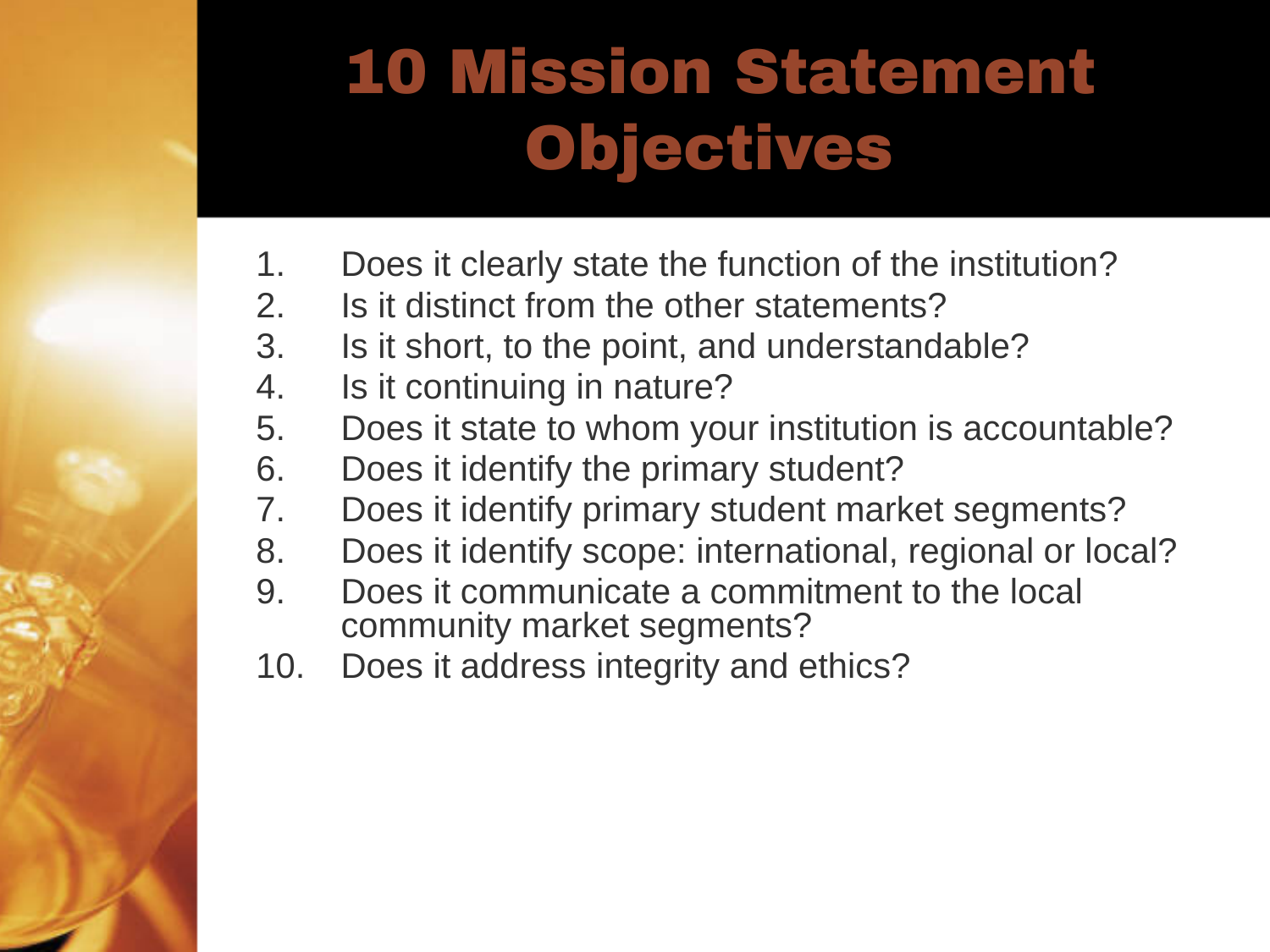

# 10 Mission Statement Objectives
Does it clearly state the function of the institution?
Is it distinct from the other statements?
Is it short, to the point, and understandable?
Is it continuing in nature?
Does it state to whom your institution is accountable?
Does it identify the primary student?
Does it identify primary student market segments?
Does it identify scope: international, regional or local?
Does it communicate a commitment to the local community market segments?
Does it address integrity and ethics?